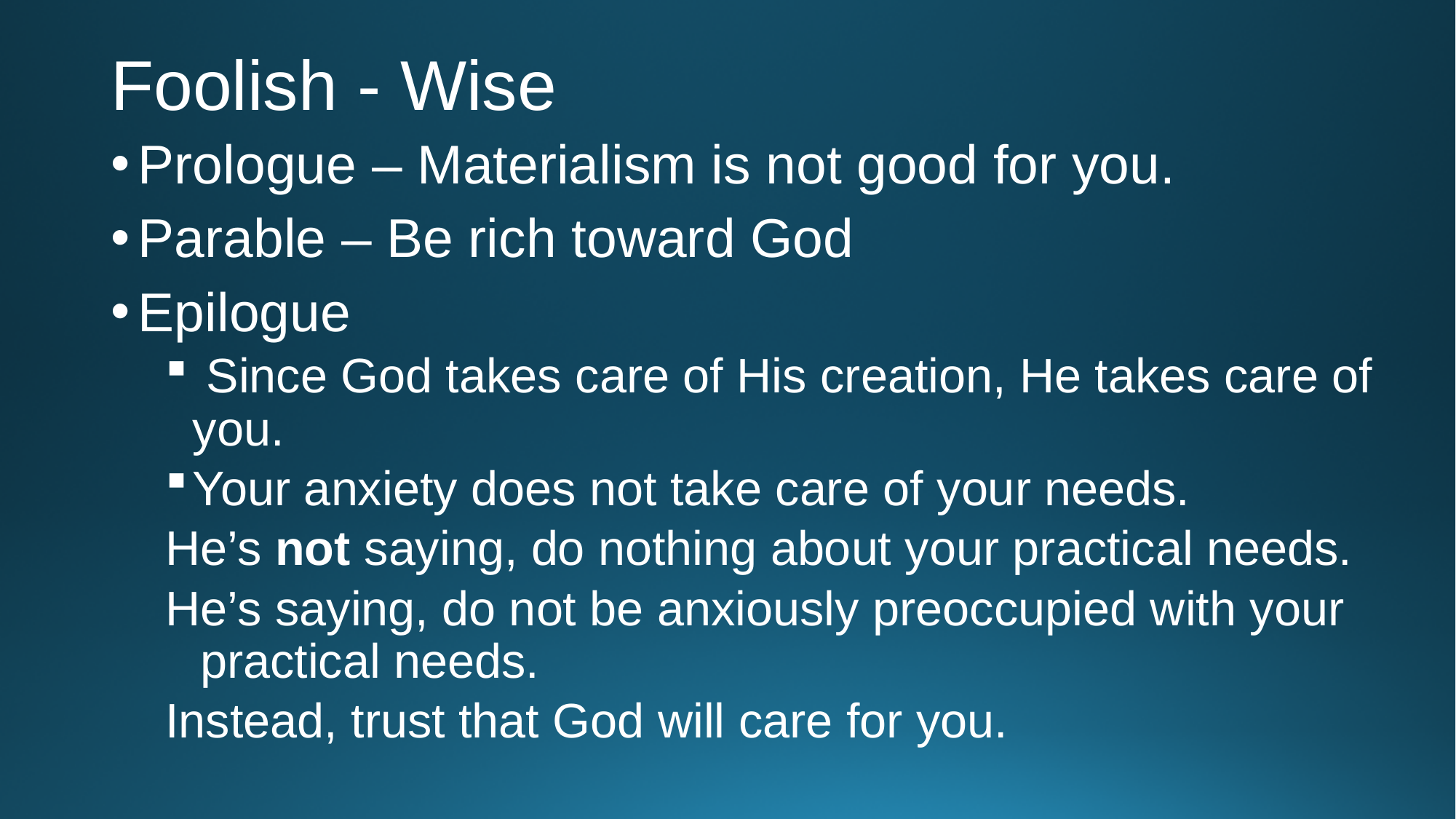

# Foolish - Wise
Prologue – Materialism is not good for you.
Parable – Be rich toward God
Epilogue
 Since God takes care of His creation, He takes care of you.
Your anxiety does not take care of your needs.
He’s not saying, do nothing about your practical needs.
He’s saying, do not be anxiously preoccupied with your practical needs.
Instead, trust that God will care for you.